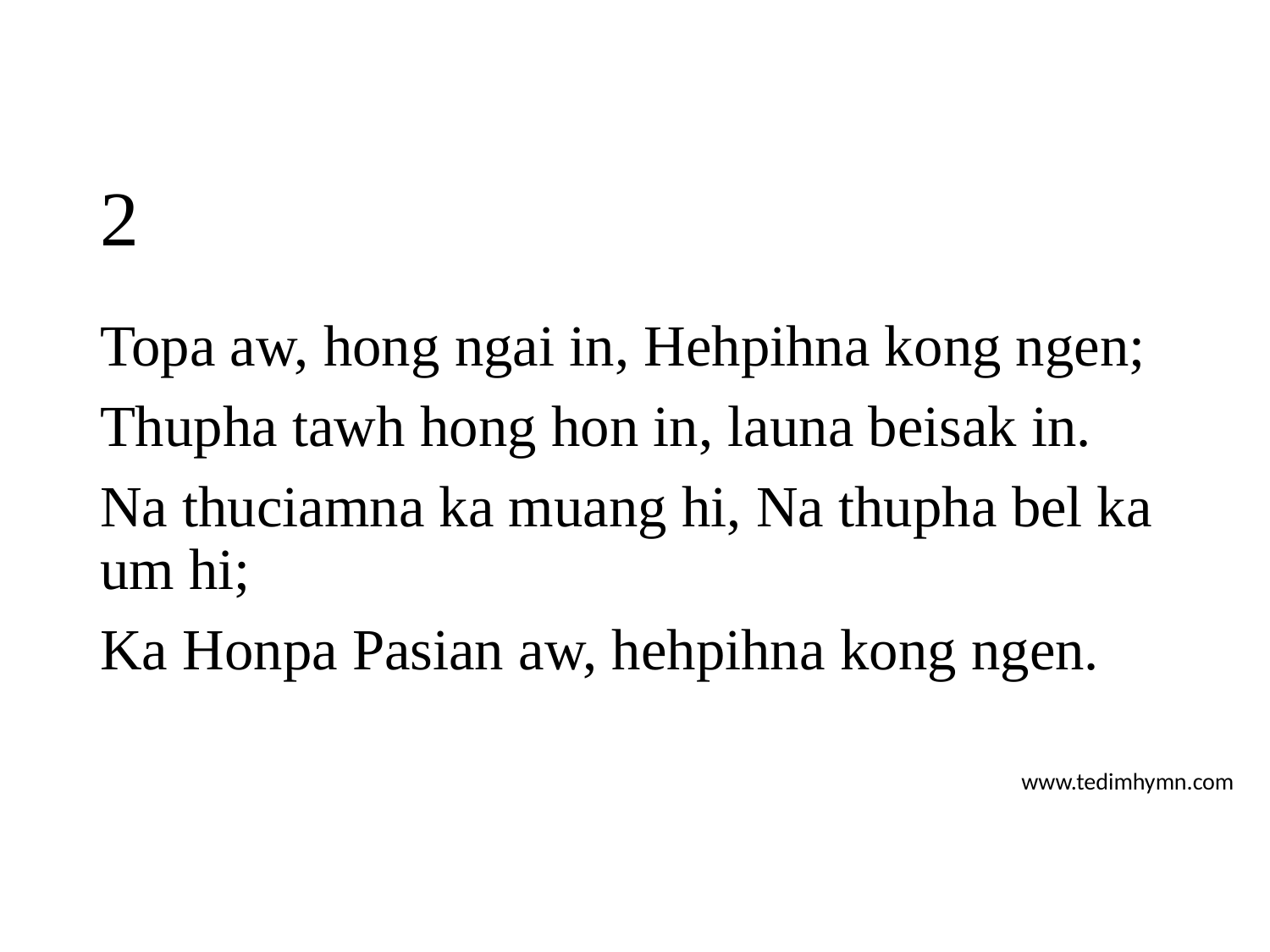

# 2
Topa aw, hong ngai in, Hehpihna kong ngen;
Thupha tawh hong hon in, launa beisak in.
Na thuciamna ka muang hi, Na thupha bel ka um hi;
Ka Honpa Pasian aw, hehpihna kong ngen.

www.tedimhymn.com